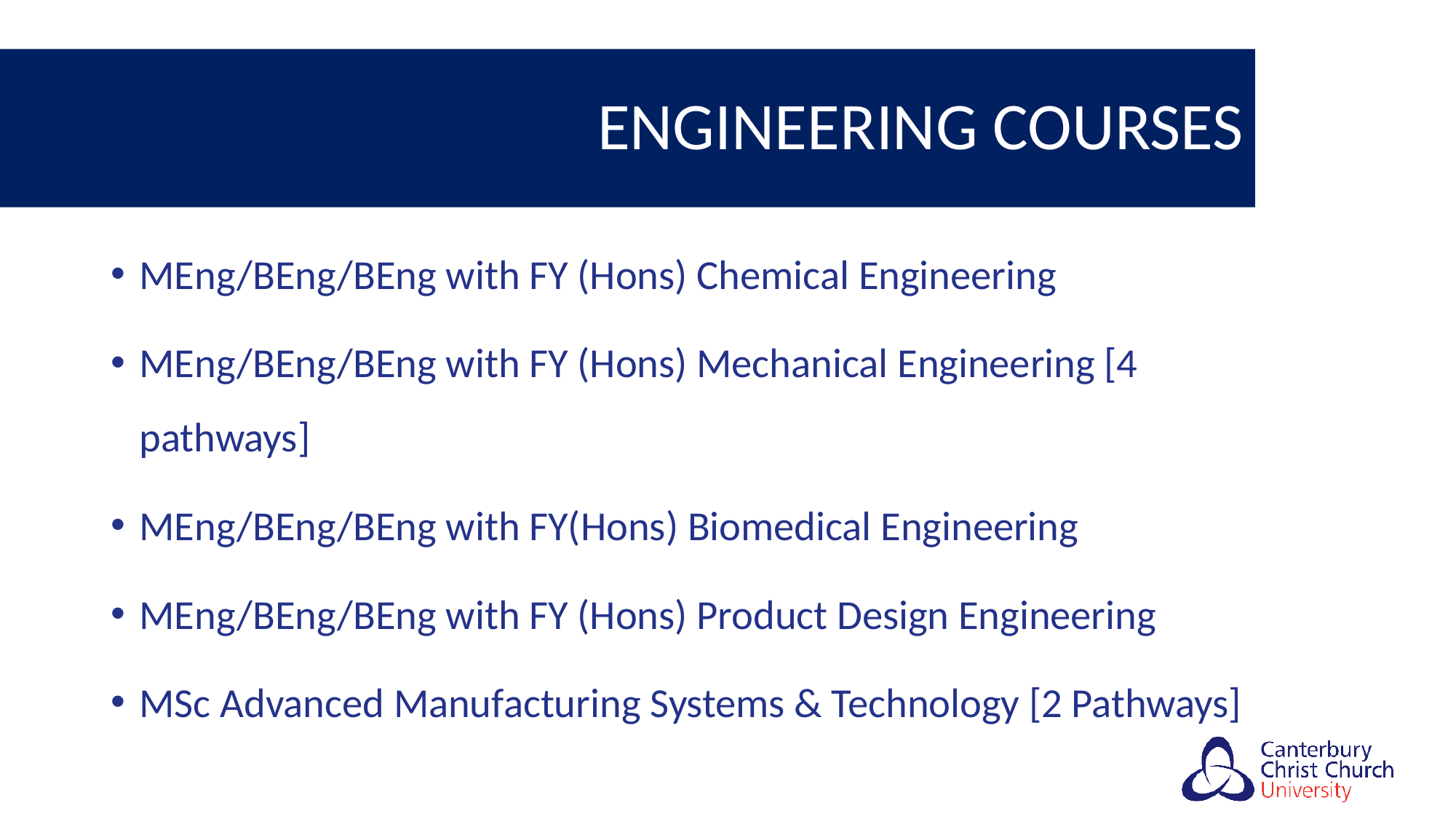

# Engineering Courses
MEng/BEng/BEng with FY (Hons) Chemical Engineering
MEng/BEng/BEng with FY (Hons) Mechanical Engineering [4 pathways]
MEng/BEng/BEng with FY(Hons) Biomedical Engineering
MEng/BEng/BEng with FY (Hons) Product Design Engineering
MSc Advanced Manufacturing Systems & Technology [2 Pathways]